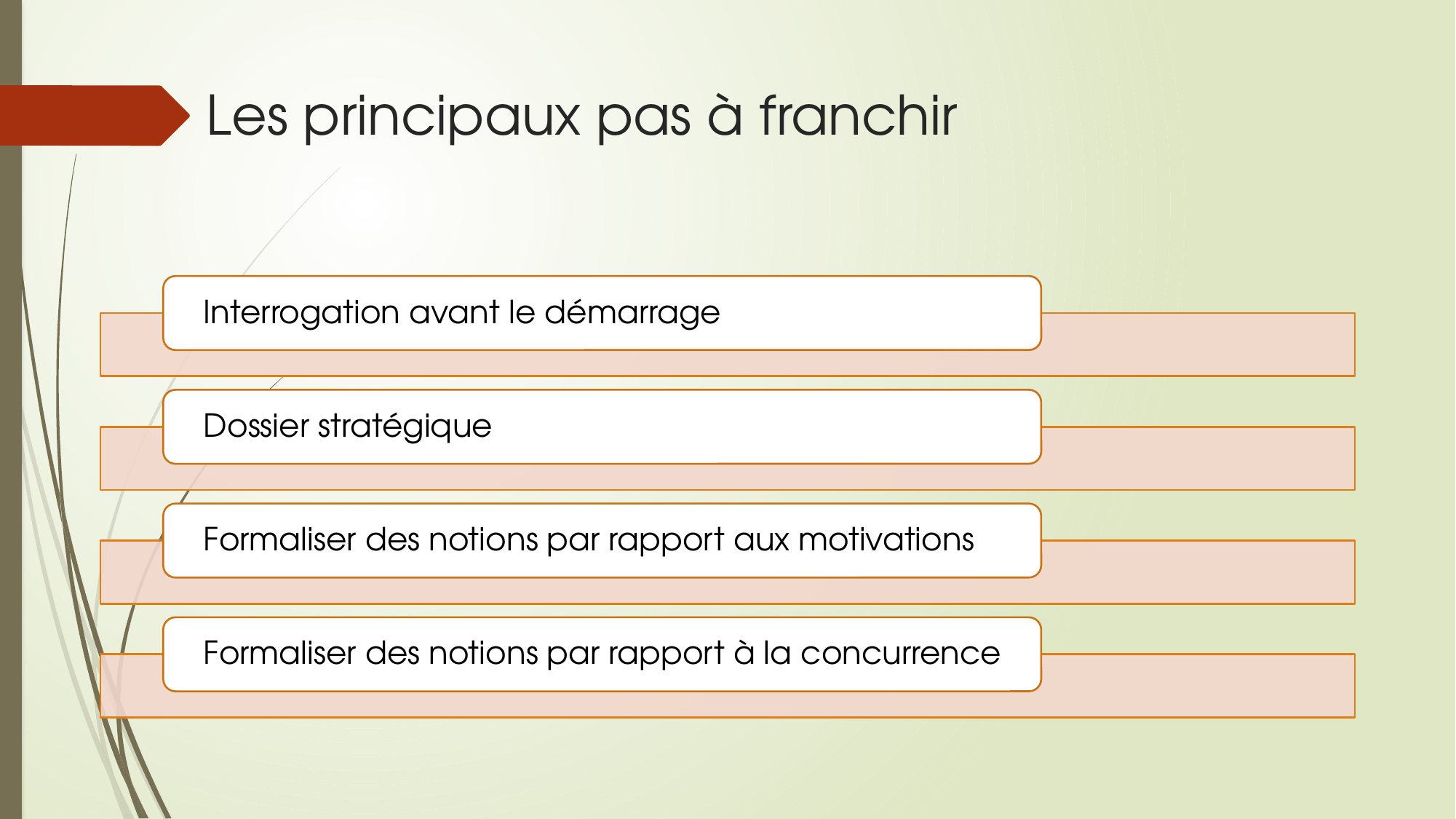

# Les principaux pas à franchir
Interrogation avant le démarrage
Dossier stratégique
Formaliser des notions par rapport aux motivations
Formaliser des notions par rapport à la concurrence